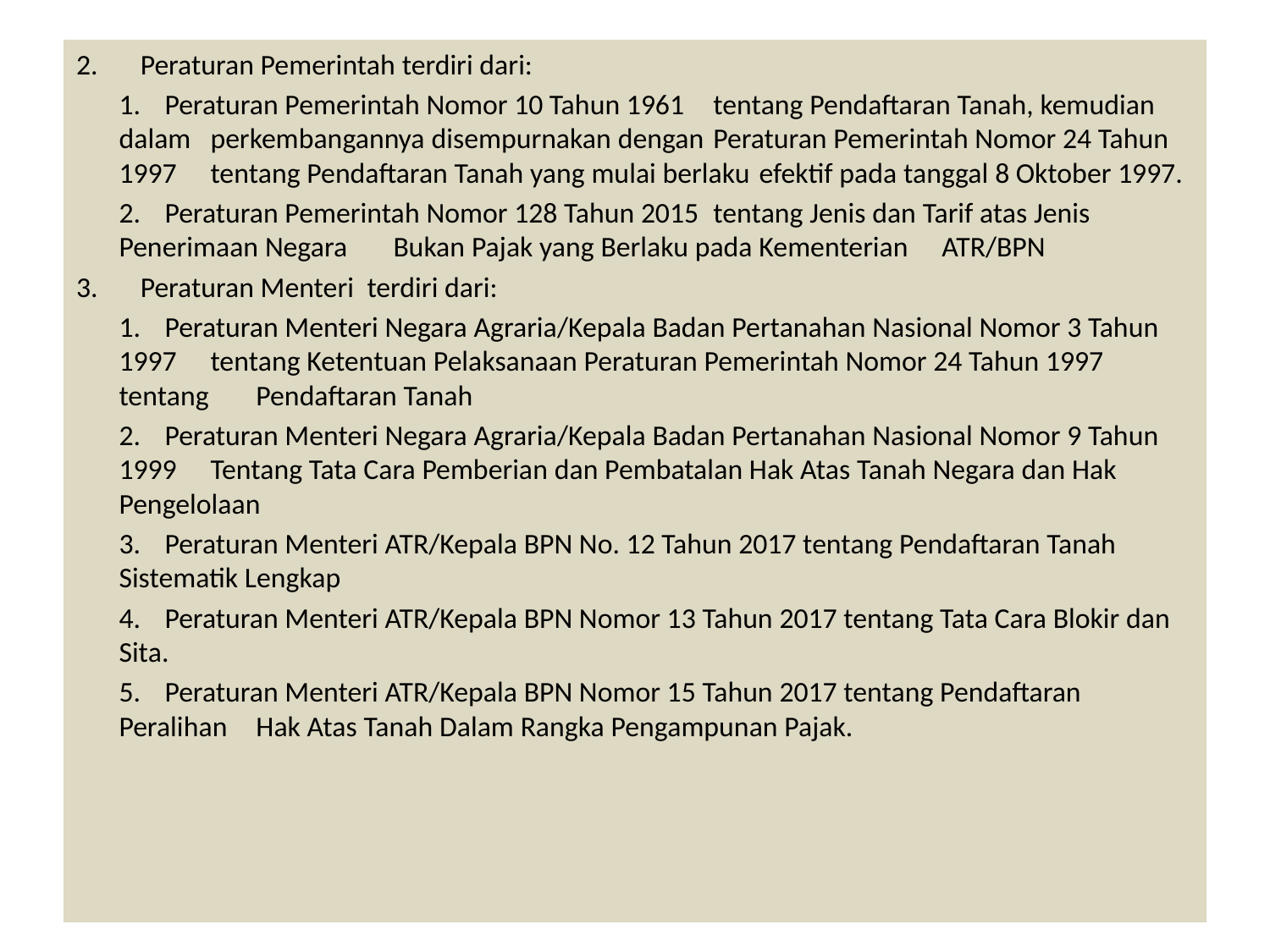

Peraturan Pemerintah terdiri dari:
	1. 	Peraturan Pemerintah Nomor 10 Tahun 1961 	tentang Pendaftaran Tanah, kemudian dalam 	perkembangannya disempurnakan dengan 	Peraturan Pemerintah Nomor 24 Tahun 1997 	tentang Pendaftaran Tanah yang mulai berlaku 	efektif pada tanggal 8 Oktober 1997.
	2. 	Peraturan Pemerintah Nomor 128 Tahun 2015 	tentang Jenis dan Tarif atas Jenis Penerimaan Negara 	Bukan Pajak yang Berlaku pada Kementerian 	ATR/BPN
Peraturan Menteri  terdiri dari:
	1. 	Peraturan Menteri Negara Agraria/Kepala Badan Pertanahan Nasional Nomor 3 Tahun 1997 	tentang Ketentuan Pelaksanaan Peraturan Pemerintah Nomor 24 Tahun 1997 tentang 	Pendaftaran Tanah
	2. 	Peraturan Menteri Negara Agraria/Kepala Badan Pertanahan Nasional Nomor 9 Tahun 1999 	Tentang Tata Cara Pemberian dan Pembatalan Hak Atas Tanah Negara dan Hak Pengelolaan
	3. 	Peraturan Menteri ATR/Kepala BPN No. 12 Tahun 2017 tentang Pendaftaran Tanah 	Sistematik Lengkap
	4. 	Peraturan Menteri ATR/Kepala BPN Nomor 13 Tahun 2017 tentang Tata Cara Blokir dan Sita.
	5. 	Peraturan Menteri ATR/Kepala BPN Nomor 15 Tahun 2017 tentang Pendaftaran Peralihan 	Hak Atas Tanah Dalam Rangka Pengampunan Pajak.